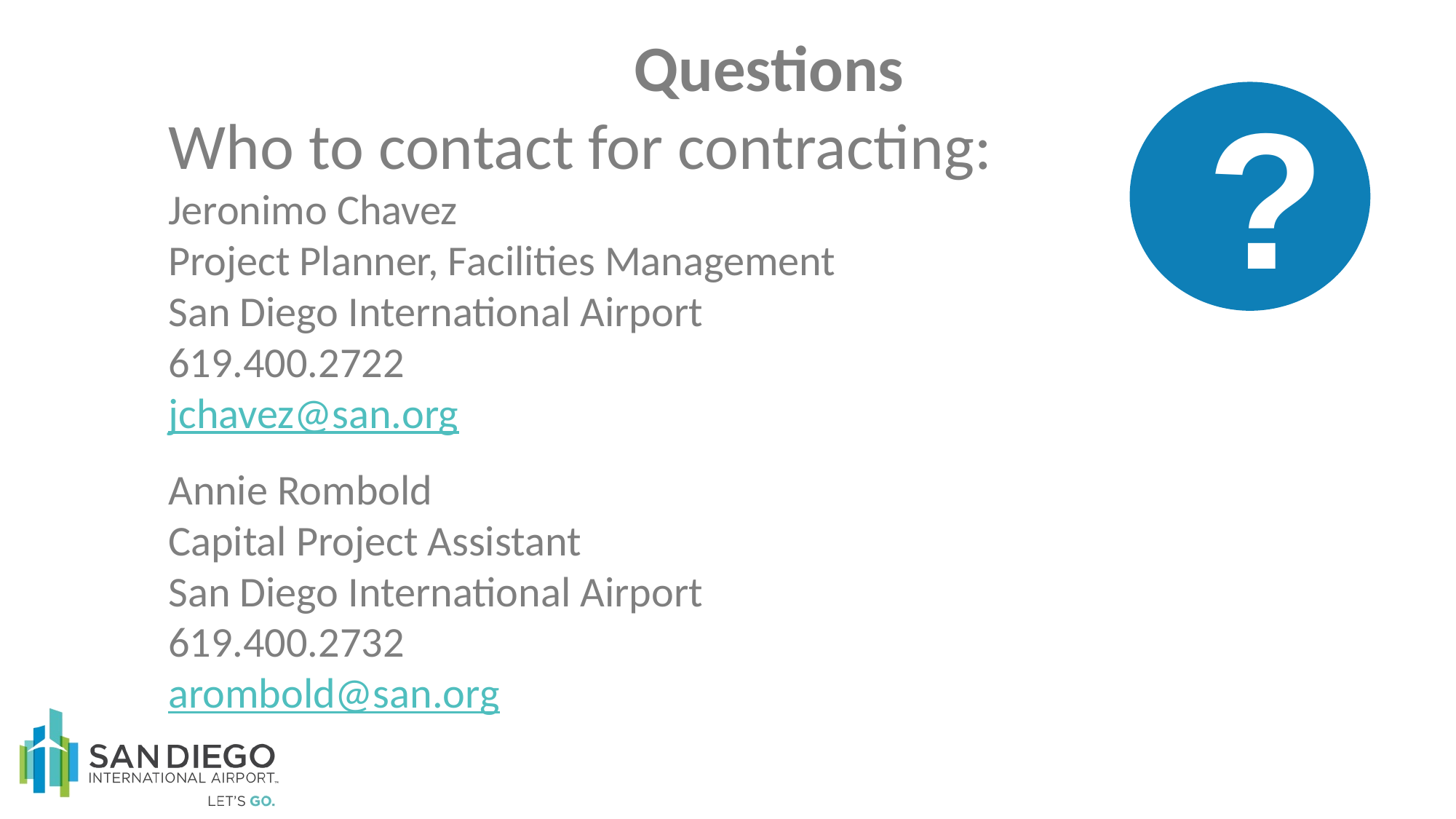

Questions
Who to contact for contracting:
Jeronimo Chavez
Project Planner, Facilities Management
San Diego International Airport
619.400.2722
jchavez@san.org

Annie Rombold
Capital Project Assistant
San Diego International Airport
619.400.2732
arombold@san.org

?

?